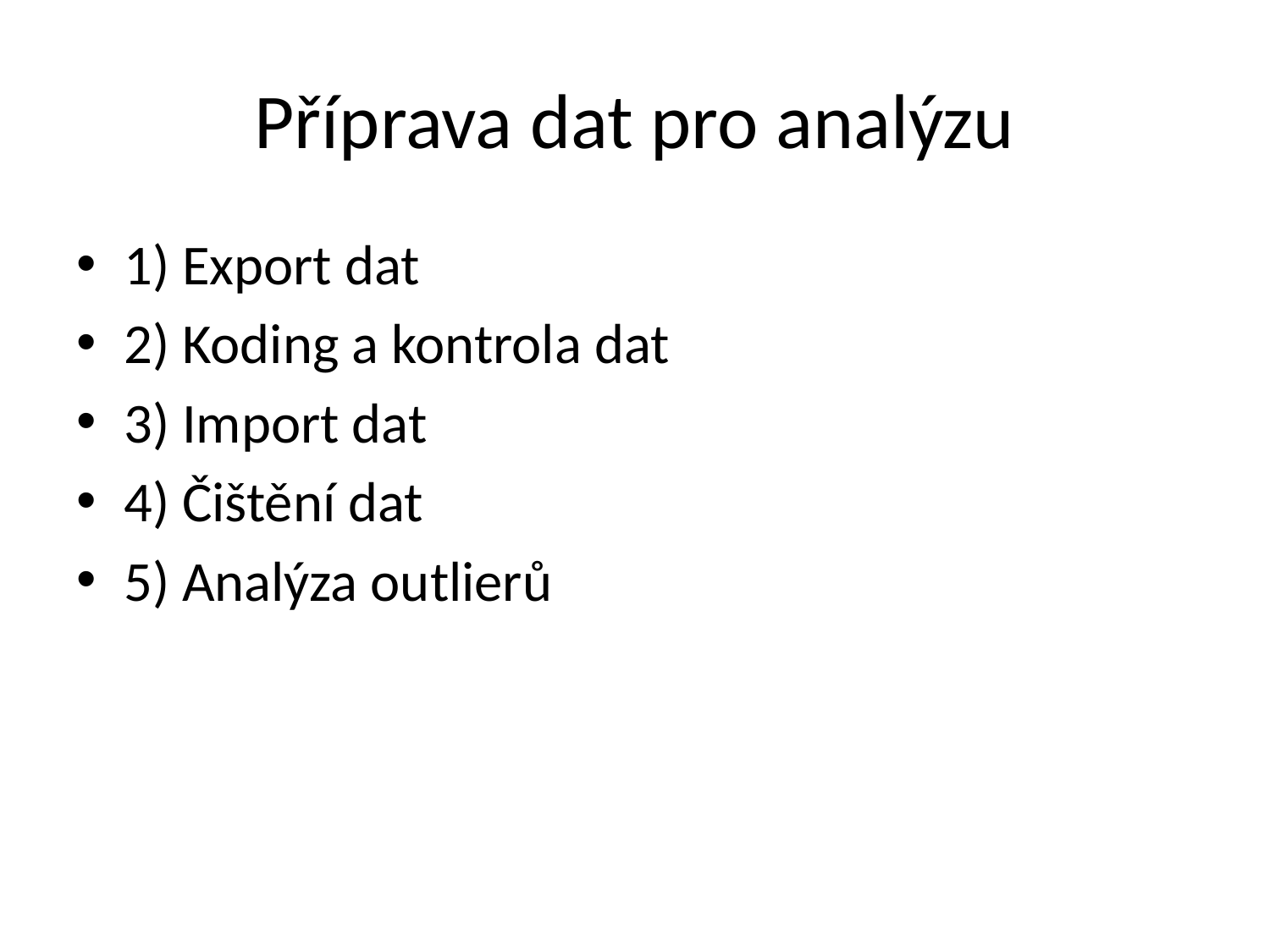

# Příprava dat pro analýzu
1) Export dat
2) Koding a kontrola dat
3) Import dat
4) Čištění dat
5) Analýza outlierů